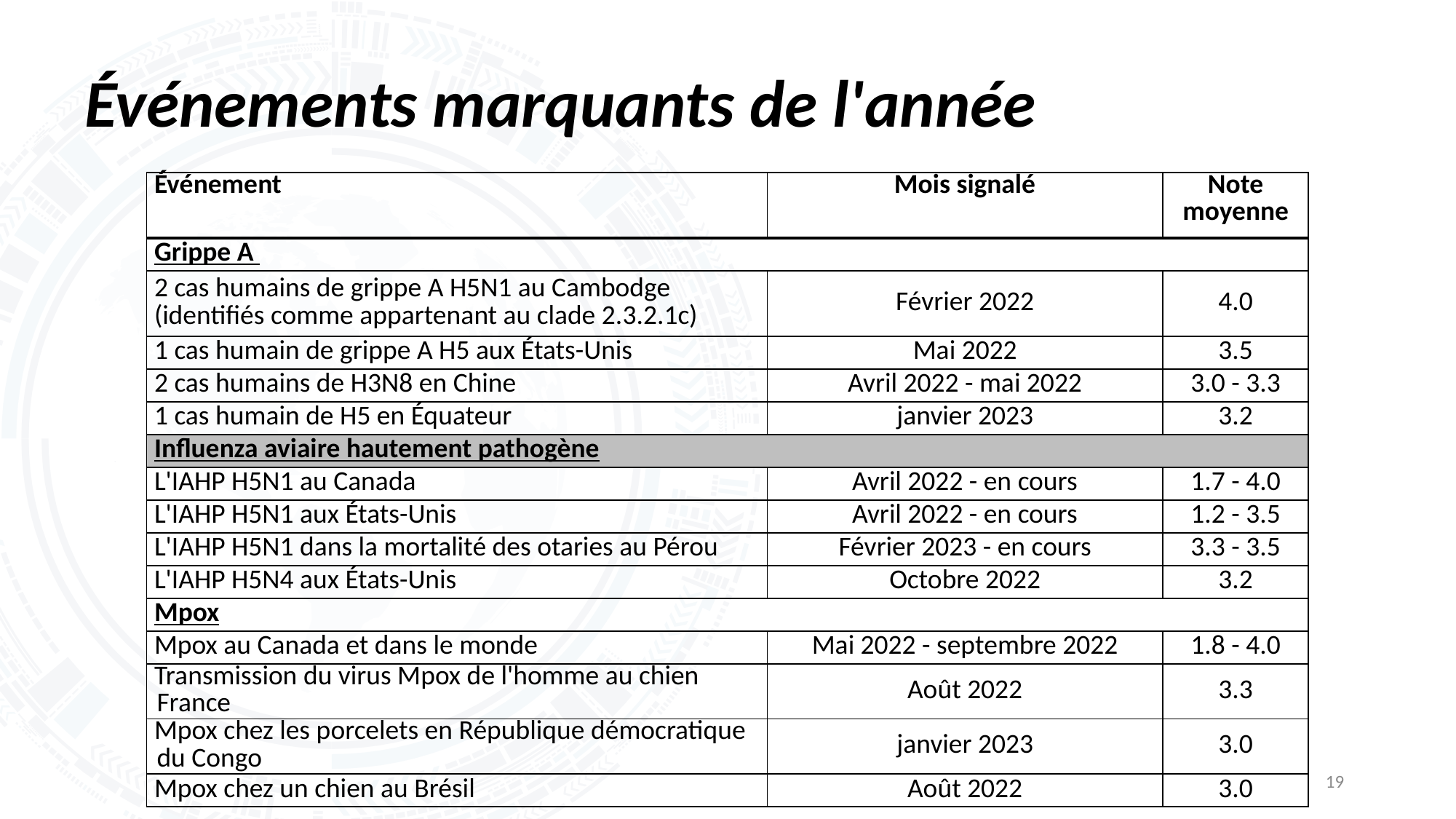

# Événements marquants de l'année
| Événement | Mois signalé | Note moyenne |
| --- | --- | --- |
| Grippe A |  |  |
| 2 cas humains de grippe A H5N1 au Cambodge (identifiés comme appartenant au clade 2.3.2.1c) | Février 2022 | 4.0 |
| 1 cas humain de grippe A H5 aux États-Unis | Mai 2022 | 3.5 |
| 2 cas humains de H3N8 en Chine | Avril 2022 - mai 2022 | 3.0 - 3.3 |
| 1 cas humain de H5 en Équateur | janvier 2023 | 3.2 |
| Influenza aviaire hautement pathogène |  |  |
| L'IAHP H5N1 au Canada | Avril 2022 - en cours | 1.7 - 4.0 |
| L'IAHP H5N1 aux États-Unis | Avril 2022 - en cours | 1.2 - 3.5 |
| L'IAHP H5N1 dans la mortalité des otaries au Pérou | Février 2023 - en cours | 3.3 - 3.5 |
| L'IAHP H5N4 aux États-Unis | Octobre 2022 | 3.2 |
| Mpox |  |  |
| Mpox au Canada et dans le monde | Mai 2022 - septembre 2022 | 1.8 - 4.0 |
| Transmission du virus Mpox de l'homme au chien France | Août 2022 | 3.3 |
| Mpox chez les porcelets en République démocratique du Congo | janvier 2023 | 3.0 |
| Mpox chez un chien au Brésil | Août 2022 | 3.0 |
19